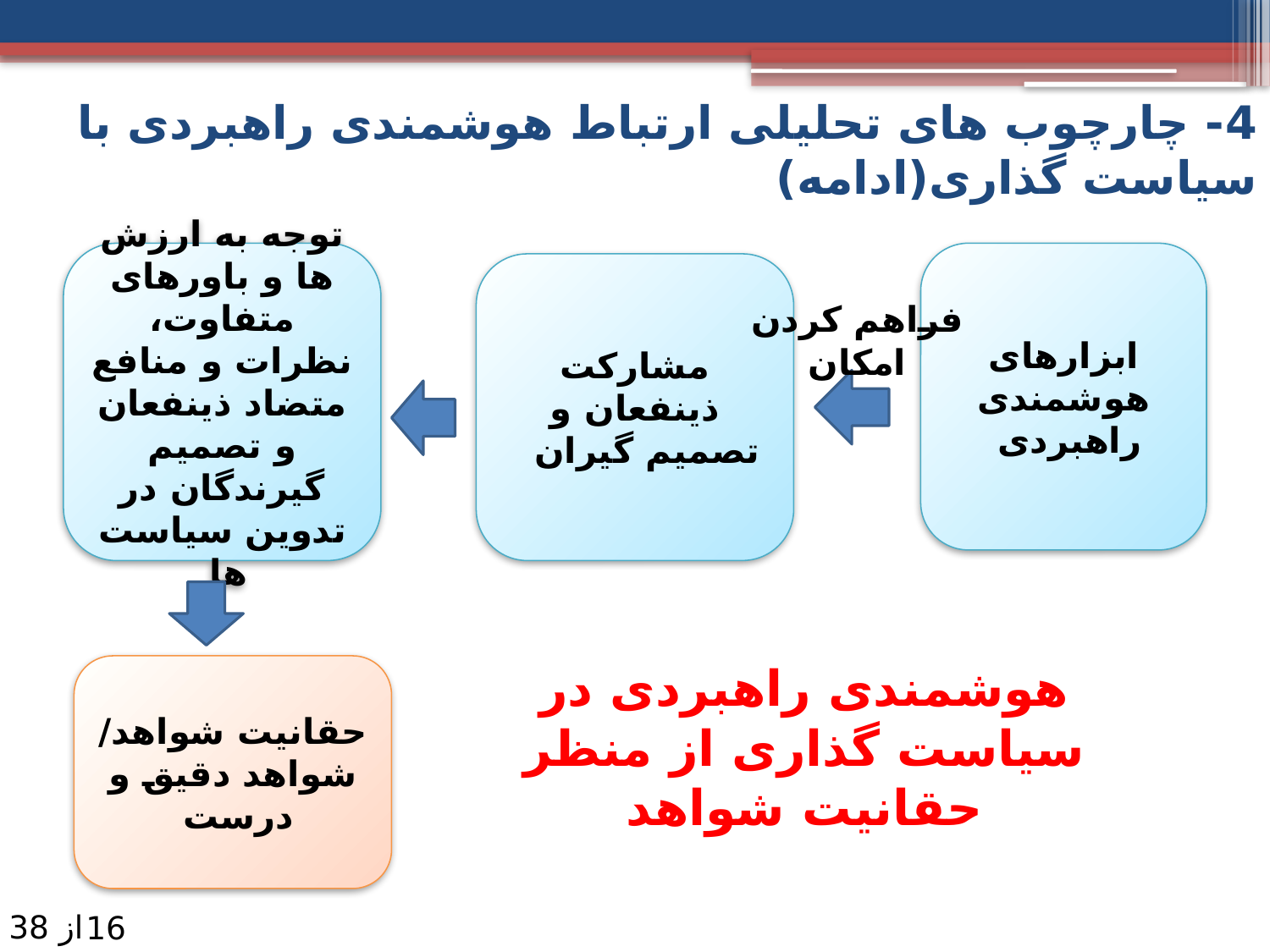

4- چارچوب های تحلیلی ارتباط هوشمندی راهبردی با سیاست گذاری(ادامه)
توجه به ارزش ها و باورهای متفاوت، نظرات و منافع متضاد ذینفعان و تصمیم گیرندگان در تدوین سیاست ها
ابزارهای هوشمندی راهبردی
مشارکت ذینفعان و تصمیم گیران
فراهم کردن
 امکان

هوشمندی راهبردی در سیاست گذاری از منظر حقانیت شواهد
حقانیت شواهد/ شواهد دقیق و درست
از 38
16